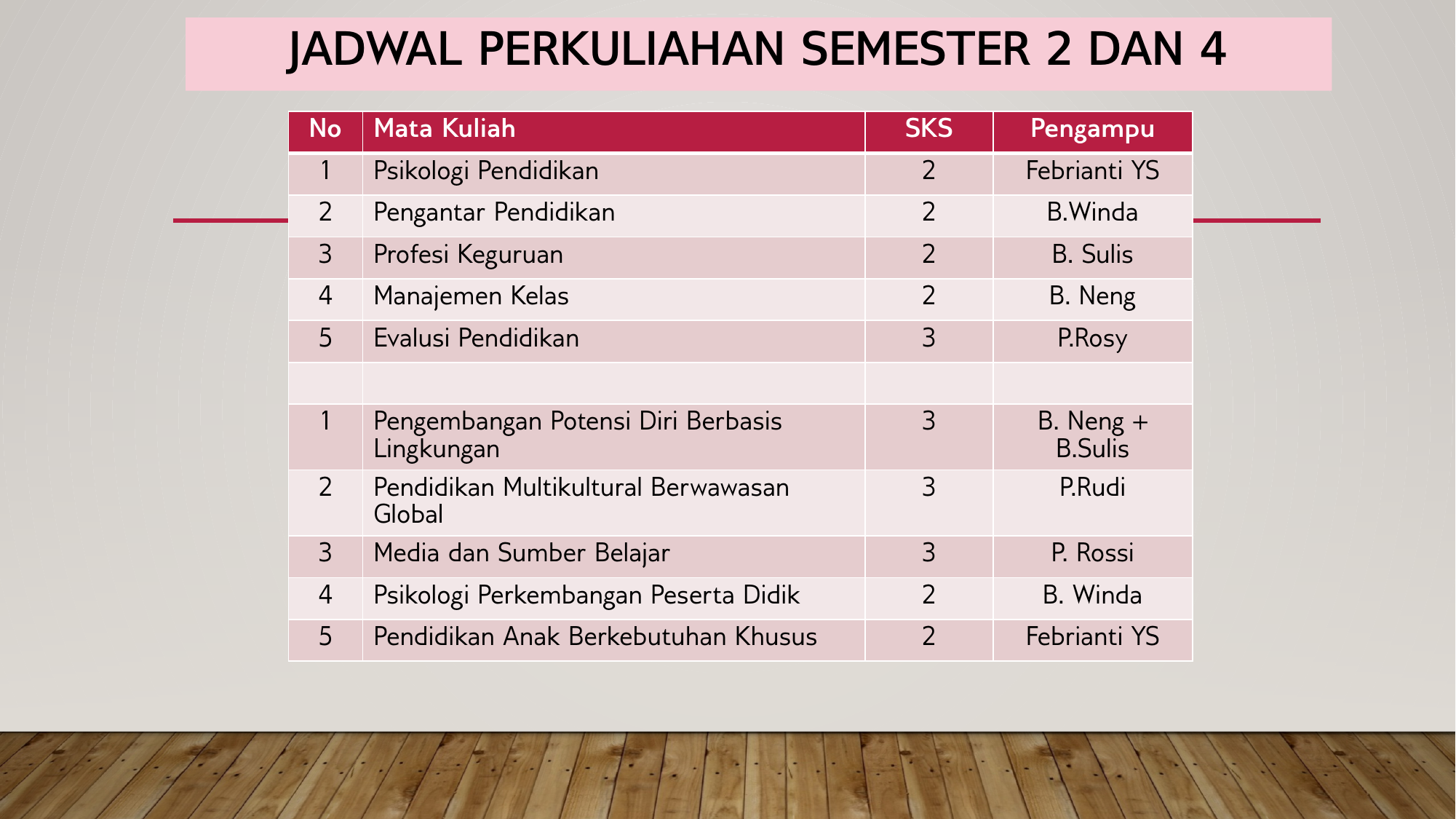

# Jadwal perkuliahan semester 2 DAN 4
| No | Mata Kuliah | SKS | Pengampu |
| --- | --- | --- | --- |
| 1 | Psikologi Pendidikan | 2 | Febrianti YS |
| 2 | Pengantar Pendidikan | 2 | B.Winda |
| 3 | Profesi Keguruan | 2 | B. Sulis |
| 4 | Manajemen Kelas | 2 | B. Neng |
| 5 | Evalusi Pendidikan | 3 | P.Rosy |
|  |  |  |  |
| 1 | Pengembangan Potensi Diri Berbasis Lingkungan | 3 | B. Neng + B.Sulis |
| 2 | Pendidikan Multikultural Berwawasan Global | 3 | P.Rudi |
| 3 | Media dan Sumber Belajar | 3 | P. Rossi |
| 4 | Psikologi Perkembangan Peserta Didik | 2 | B. Winda |
| 5 | Pendidikan Anak Berkebutuhan Khusus | 2 | Febrianti YS |